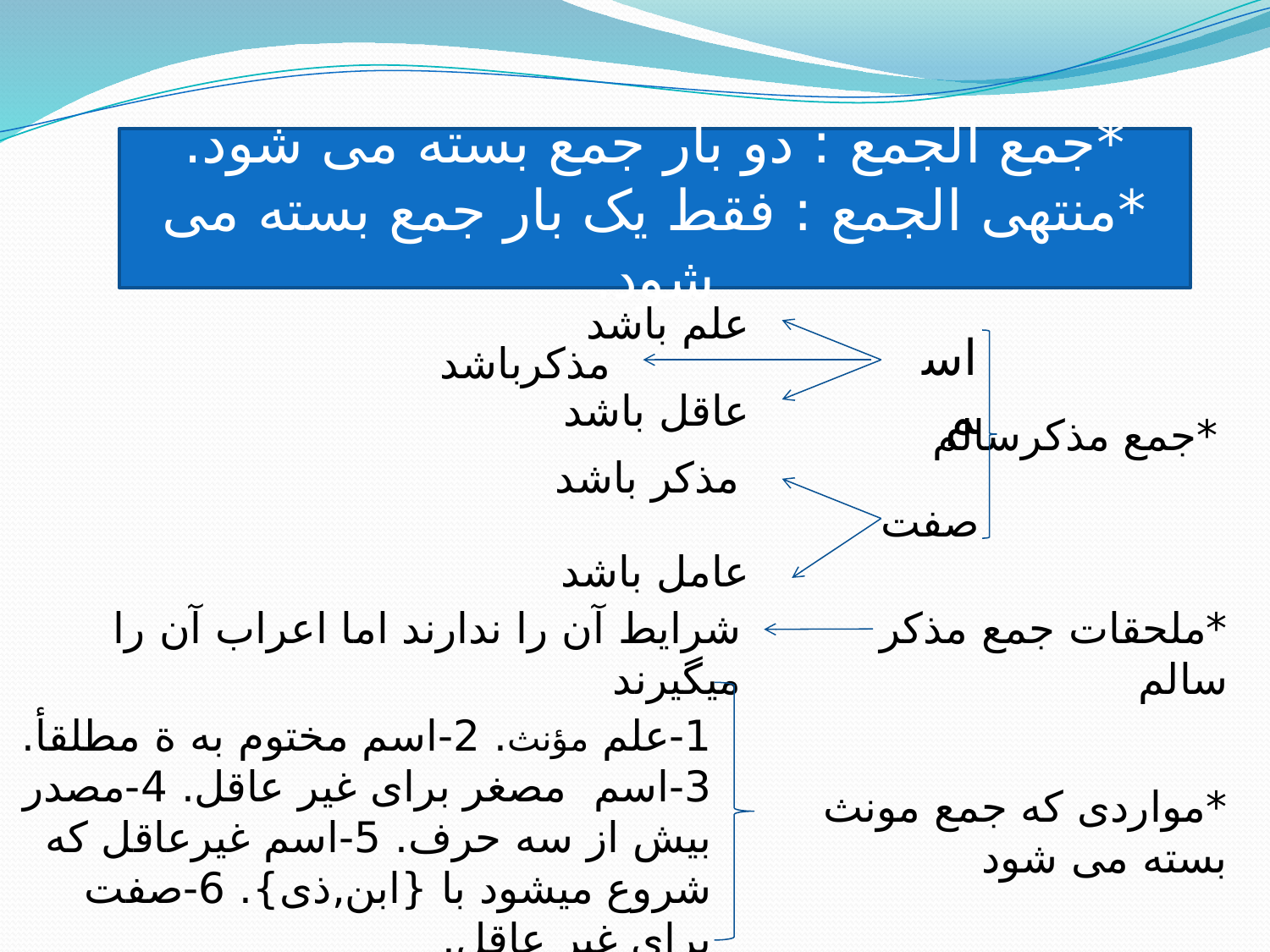

*جمع الجمع : دو بار جمع بسته می شود.
*منتهی الجمع : فقط یک بار جمع بسته می شود.
علم باشد
اسم
مذکرباشد

عاقل باشد
*جمع مذکرسالم
مذکر باشد
صفت
عامل باشد
شرایط آن را ندارند اما اعراب آن را میگیرند
*ملحقات جمع مذکر سالم

1-علم مؤنث. 2-اسم مختوم به ة مطلقأ. 3-اسم  مصغر برای غیر عاقل. 4-مصدر بیش از سه حرف. 5-اسم غیرعاقل که شروع میشود با {ابن,ذی}. 6-صفت برای غیر عاقل.
*مواردی که جمع مونث بسته می شود